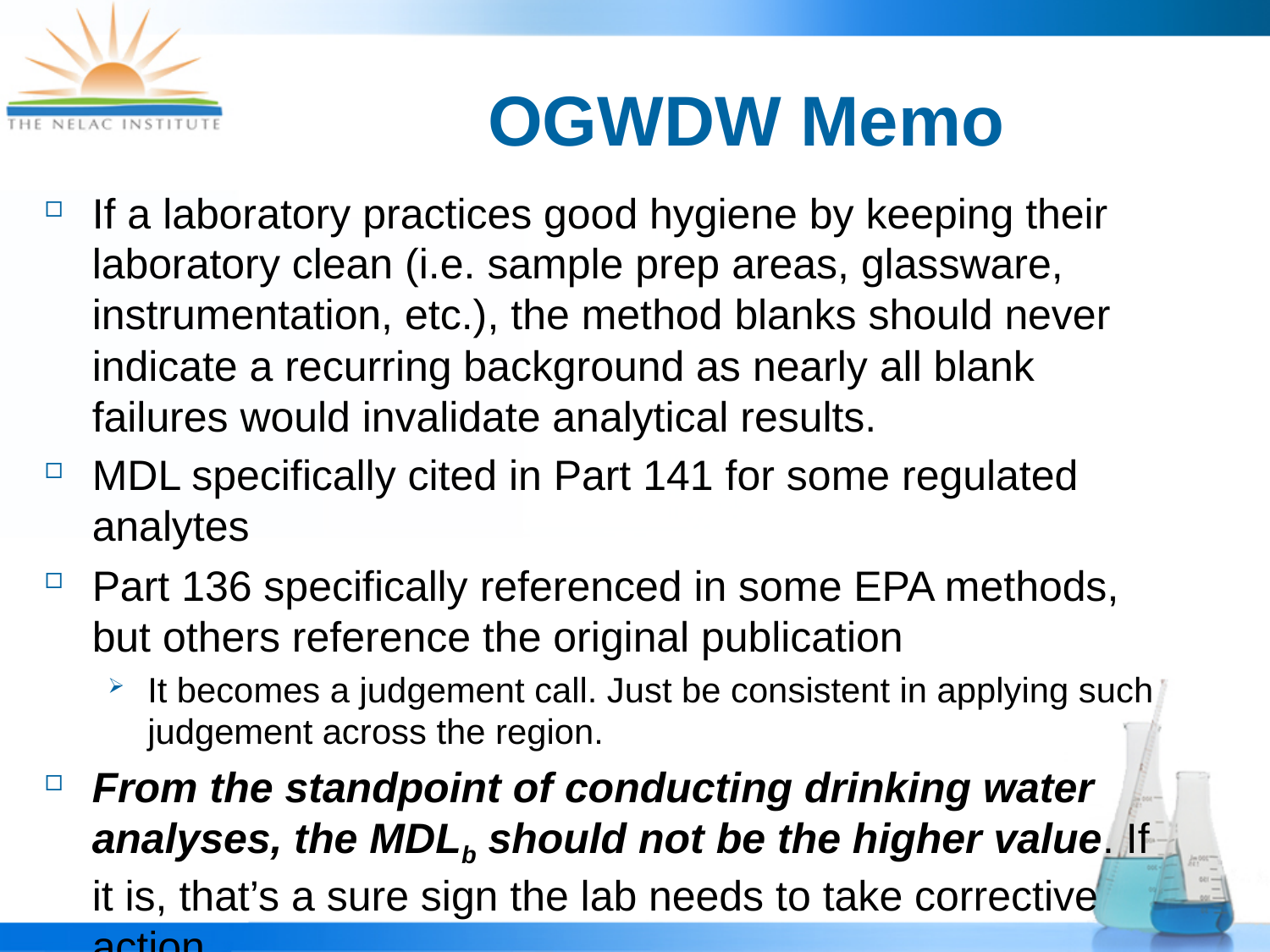

# OGWDW Memo
If a laboratory practices good hygiene by keeping their laboratory clean (i.e. sample prep areas, glassware, instrumentation, etc.), the method blanks should never indicate a recurring background as nearly all blank failures would invalidate analytical results.
MDL specifically cited in Part 141 for some regulated analytes
Part 136 specifically referenced in some EPA methods, but others reference the original publication
It becomes a judgement call. Just be consistent in applying such judgement across the region.
From the standpoint of conducting drinking water analyses, the MDLb should not be the higher value. If it is, that’s a sure sign the lab needs to take corrective action.